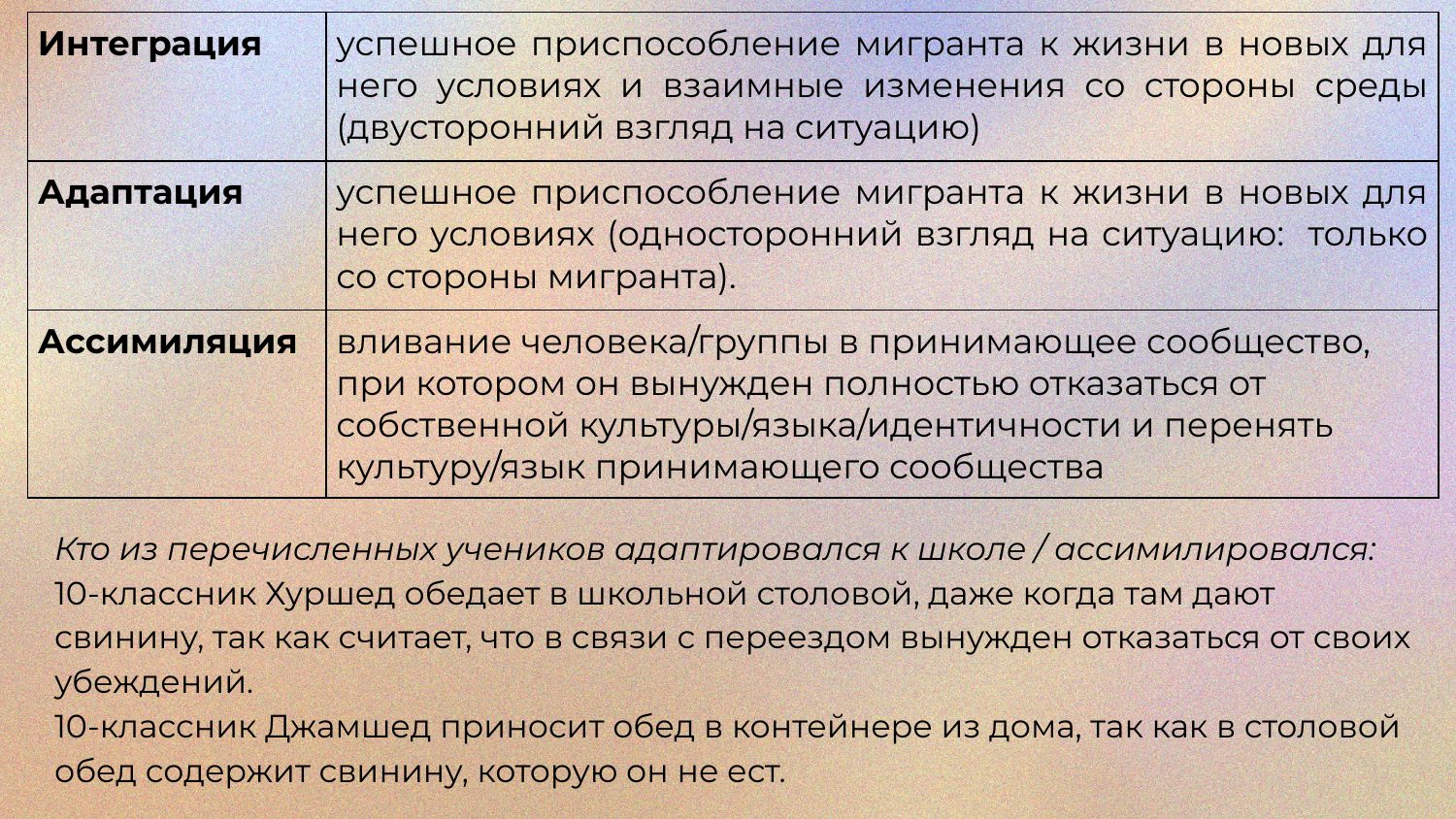

| Интеграция | успешное приспособление мигранта к жизни в новых для него условиях и взаимные изменения со стороны среды (двусторонний взгляд на ситуацию) |
| --- | --- |
| Адаптация | успешное приспособление мигранта к жизни в новых для него условиях (односторонний взгляд на ситуацию: только со стороны мигранта). |
| Ассимиляция | вливание человека/группы в принимающее сообщество, при котором он вынужден полностью отказаться от собственной культуры/языка/идентичности и перенять культуру/язык принимающего сообщества |
Кто из перечисленных учеников адаптировался к школе / ассимилировался:
10-классник Хуршед обедает в школьной столовой, даже когда там дают свинину, так как считает, что в связи с переездом вынужден отказаться от своих убеждений.
10-классник Джамшед приносит обед в контейнере из дома, так как в столовой обед содержит свинину, которую он не ест.